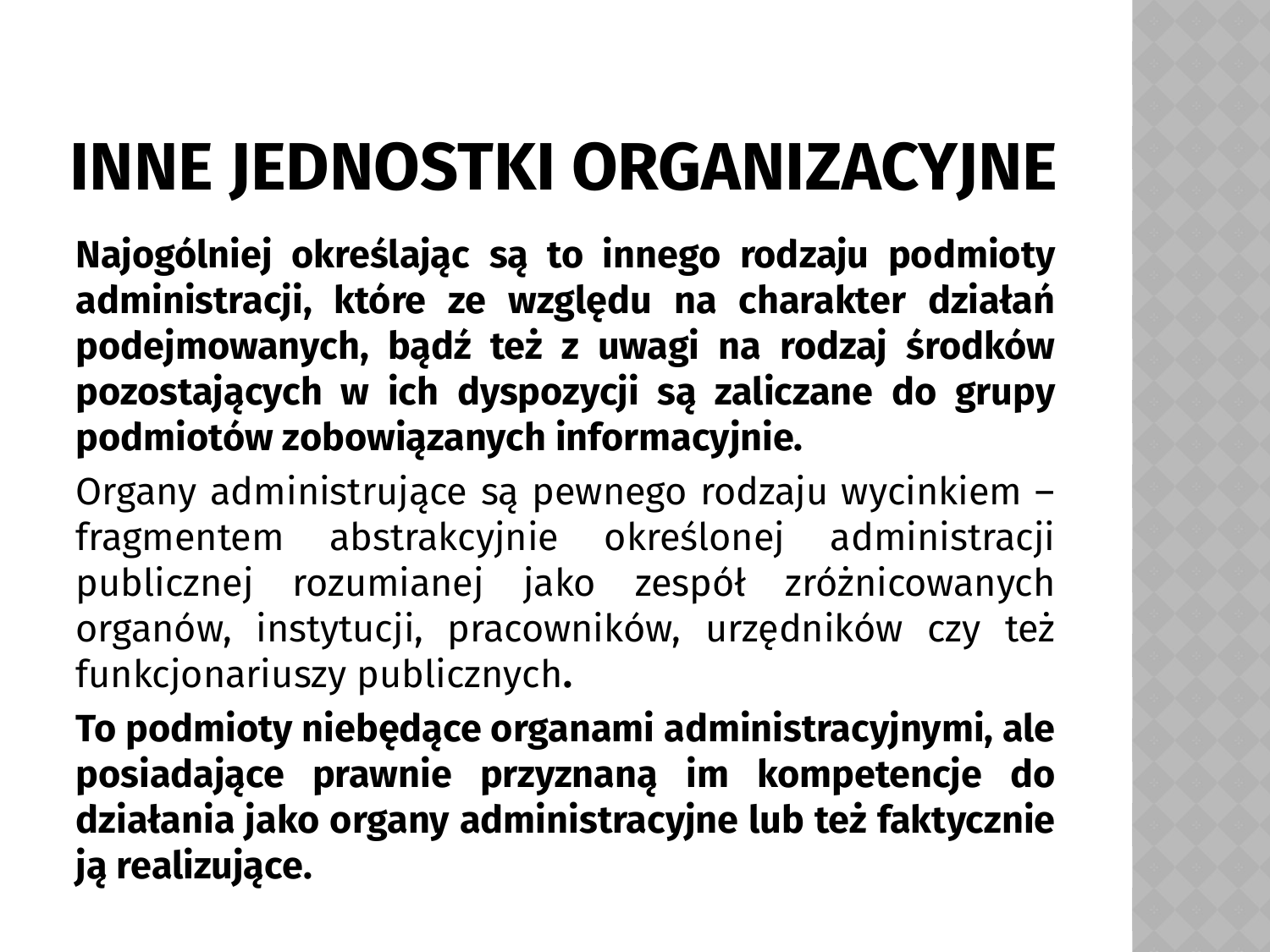

# Inne jednostki organizacyjne
Najogólniej określając są to innego rodzaju podmioty administracji, które ze względu na charakter działań podejmowanych, bądź też z uwagi na rodzaj środków pozostających w ich dyspozycji są zaliczane do grupy podmiotów zobowiązanych informacyjnie.
Organy administrujące są pewnego rodzaju wycinkiem – fragmentem abstrakcyjnie określonej administracji publicznej rozumianej jako zespół zróżnicowanych organów, instytucji, pracowników, urzędników czy też funkcjonariuszy publicznych.
To podmioty niebędące organami administracyjnymi, ale posiadające prawnie przyznaną im kompetencje do działania jako organy administracyjne lub też faktycznie ją realizujące.